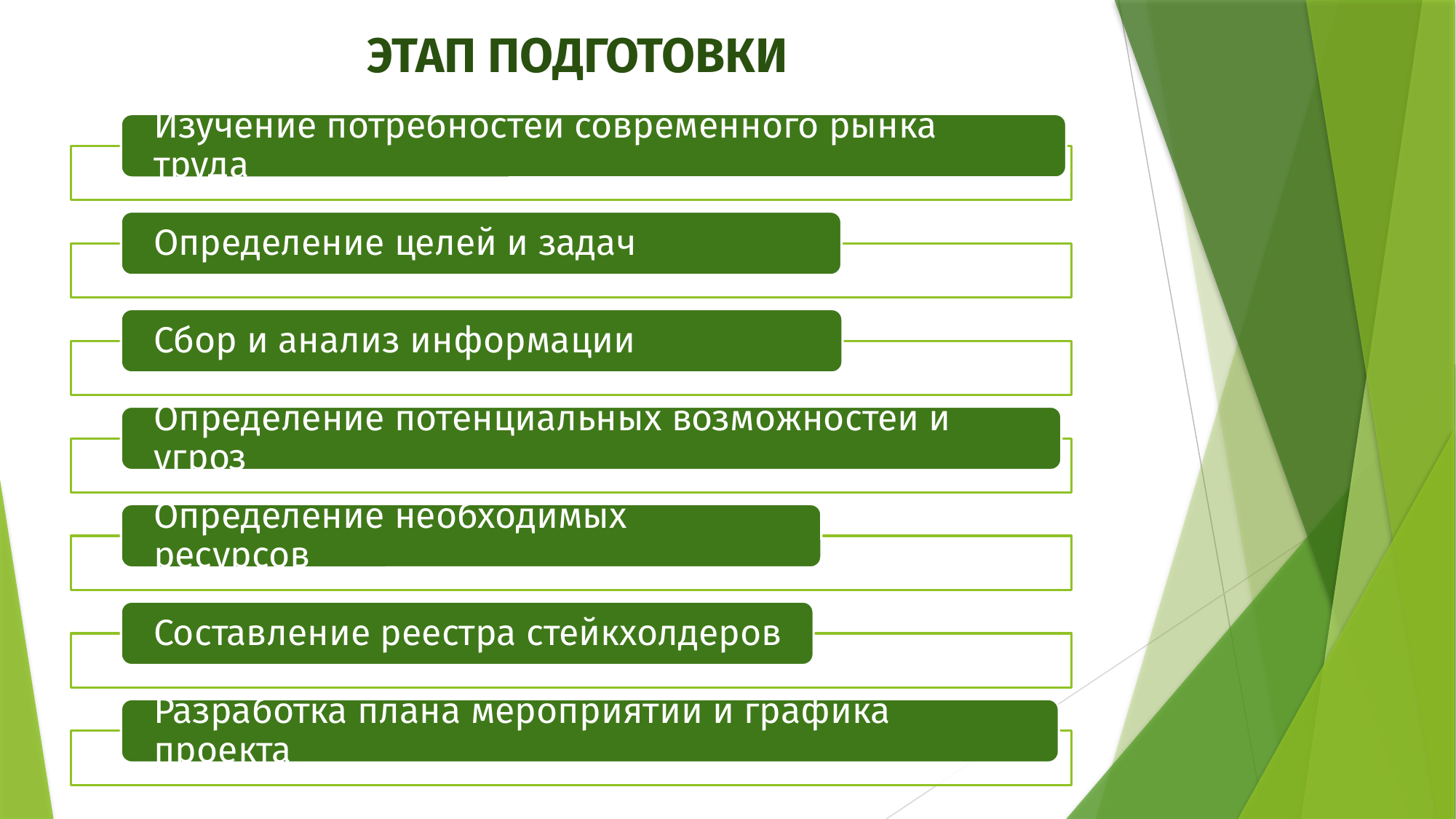

# ЭТАП ПОДГОТОВКИ
Изучение потребностей современного рынка труда
Определение целей и задач
Сбор и анализ информации
Определение потенциальных возможностей и угроз
Определение необходимых ресурсов
Составление реестра стейкхолдеров
Разработка плана мероприятий и графика проекта